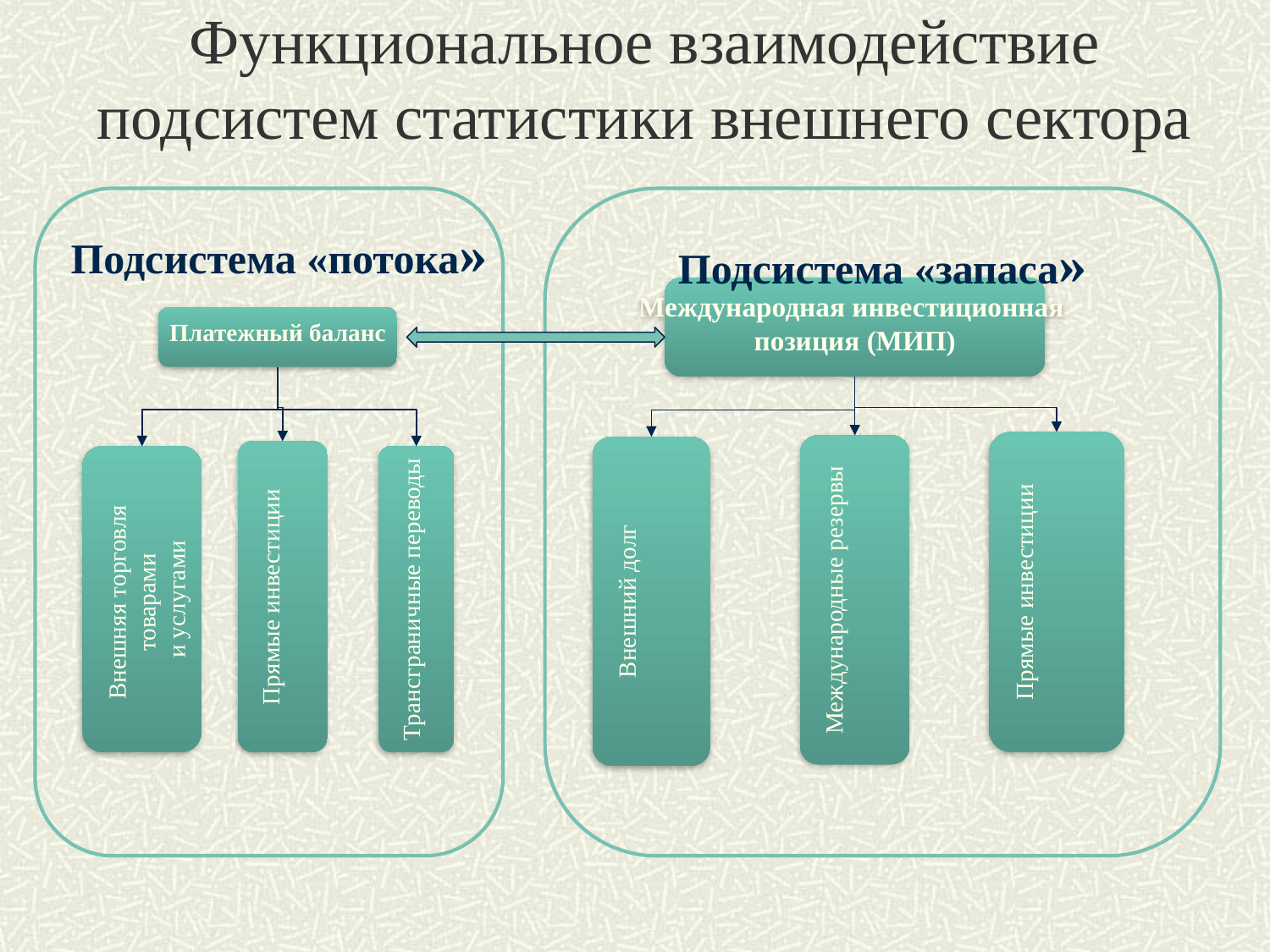

# Функциональное взаимодействие подсистем статистики внешнего сектора
Подсистема «потока»
Подсистема «запаса»
Международная инвестиционная
позиция (МИП)
Платежный баланс

Прямые инвестиции
Международные резервы
Внешний долг
Прямые инвестиции
Внешняя торговля
товарами
и услугами
Трансграничные переводы